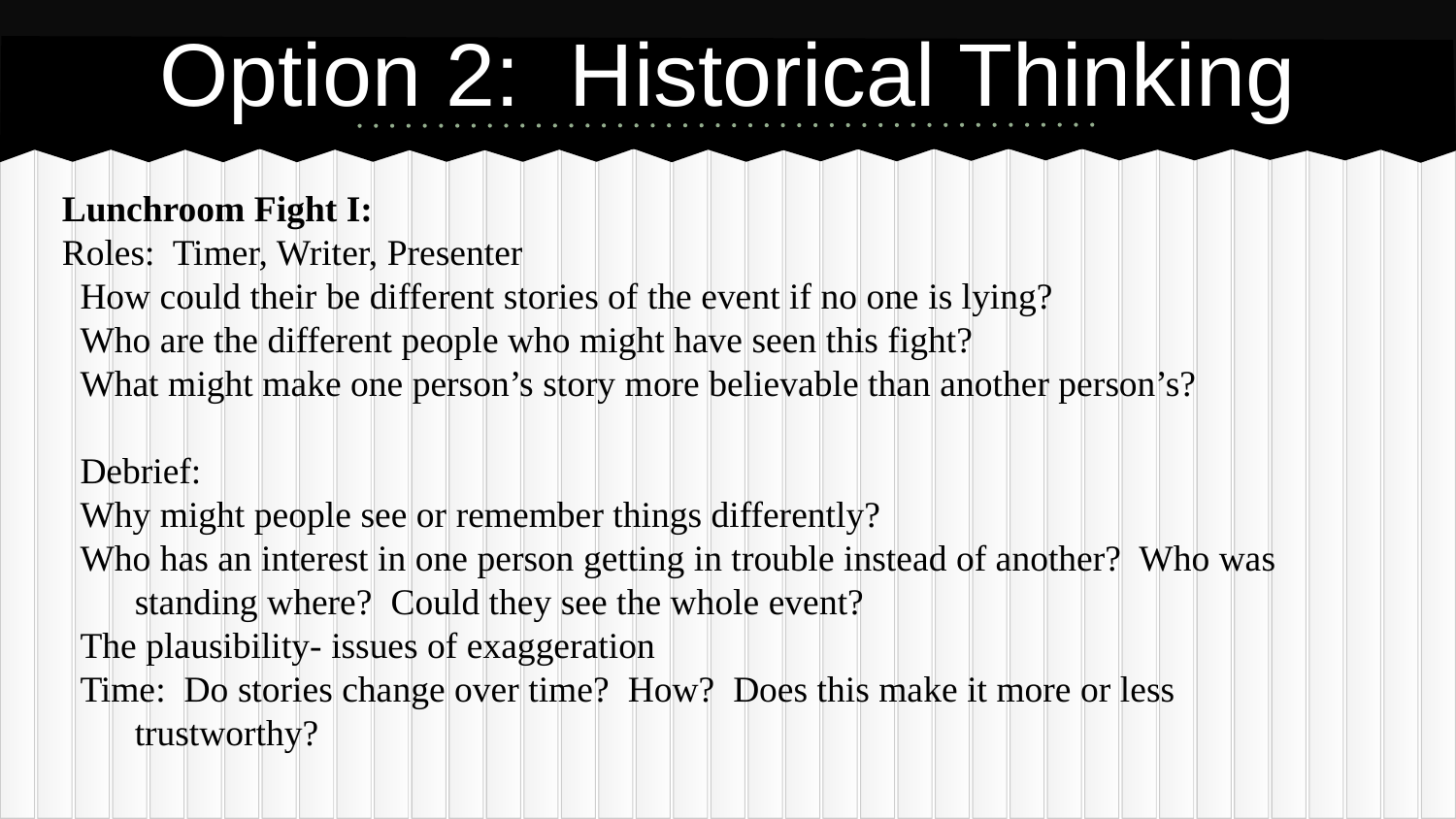

# Option 2:  Historical Thinking
Lunchroom Fight I:
Roles:  Timer, Writer, Presenter
How could their be different stories of the event if no one is lying?
Who are the different people who might have seen this fight?
What might make one person’s story more believable than another person’s?

Debrief:
Why might people see or remember things differently?
Who has an interest in one person getting in trouble instead of another?  Who was standing where?  Could they see the whole event?
The plausibility- issues of exaggeration
Time:  Do stories change over time?  How?  Does this make it more or less trustworthy?